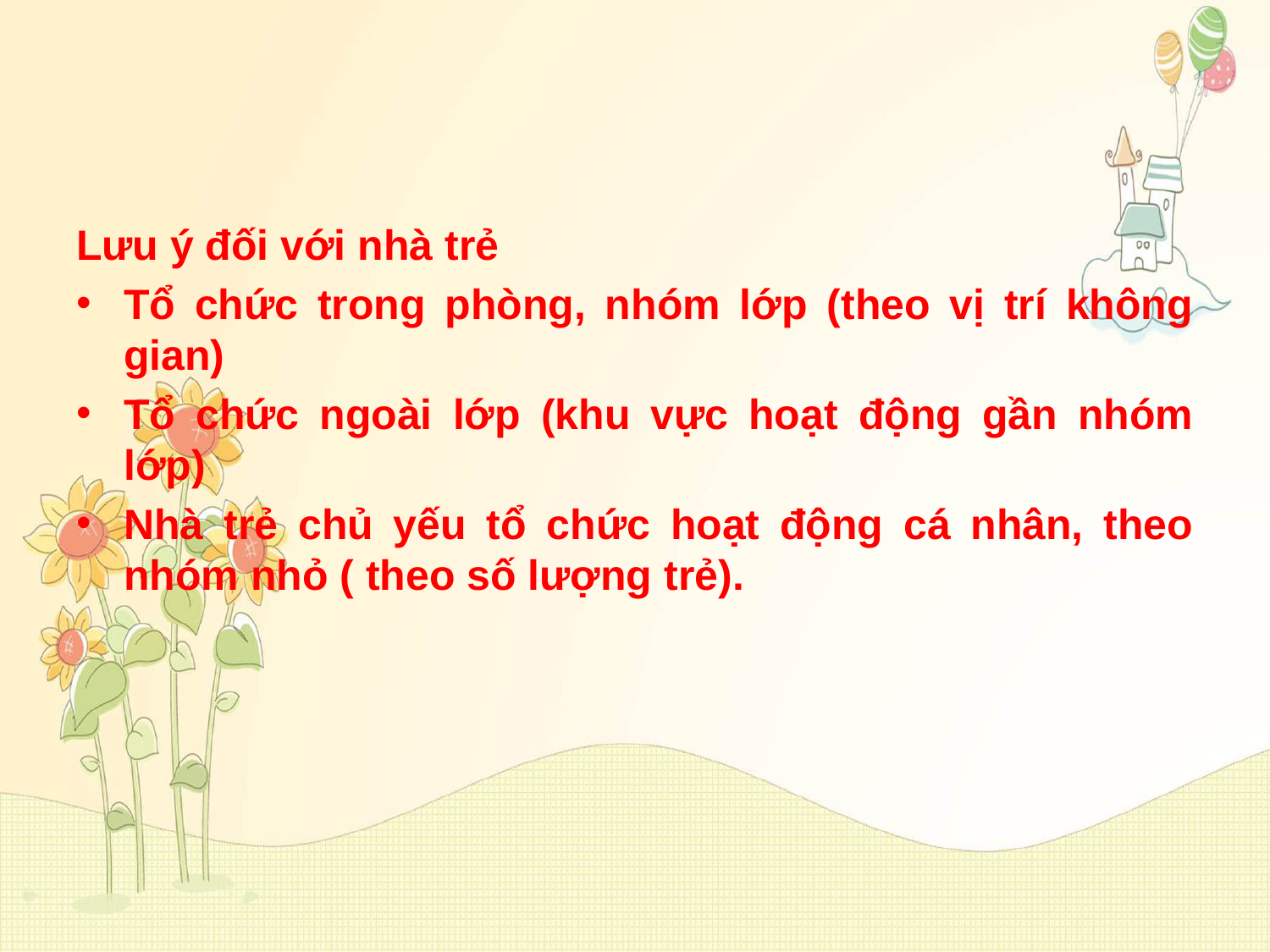

Lưu ý đối với nhà trẻ
Tổ chức trong phòng, nhóm lớp (theo vị trí không gian)
Tổ chức ngoài lớp (khu vực hoạt động gần nhóm lớp)
Nhà trẻ chủ yếu tổ chức hoạt động cá nhân, theo nhóm nhỏ ( theo số lượng trẻ).